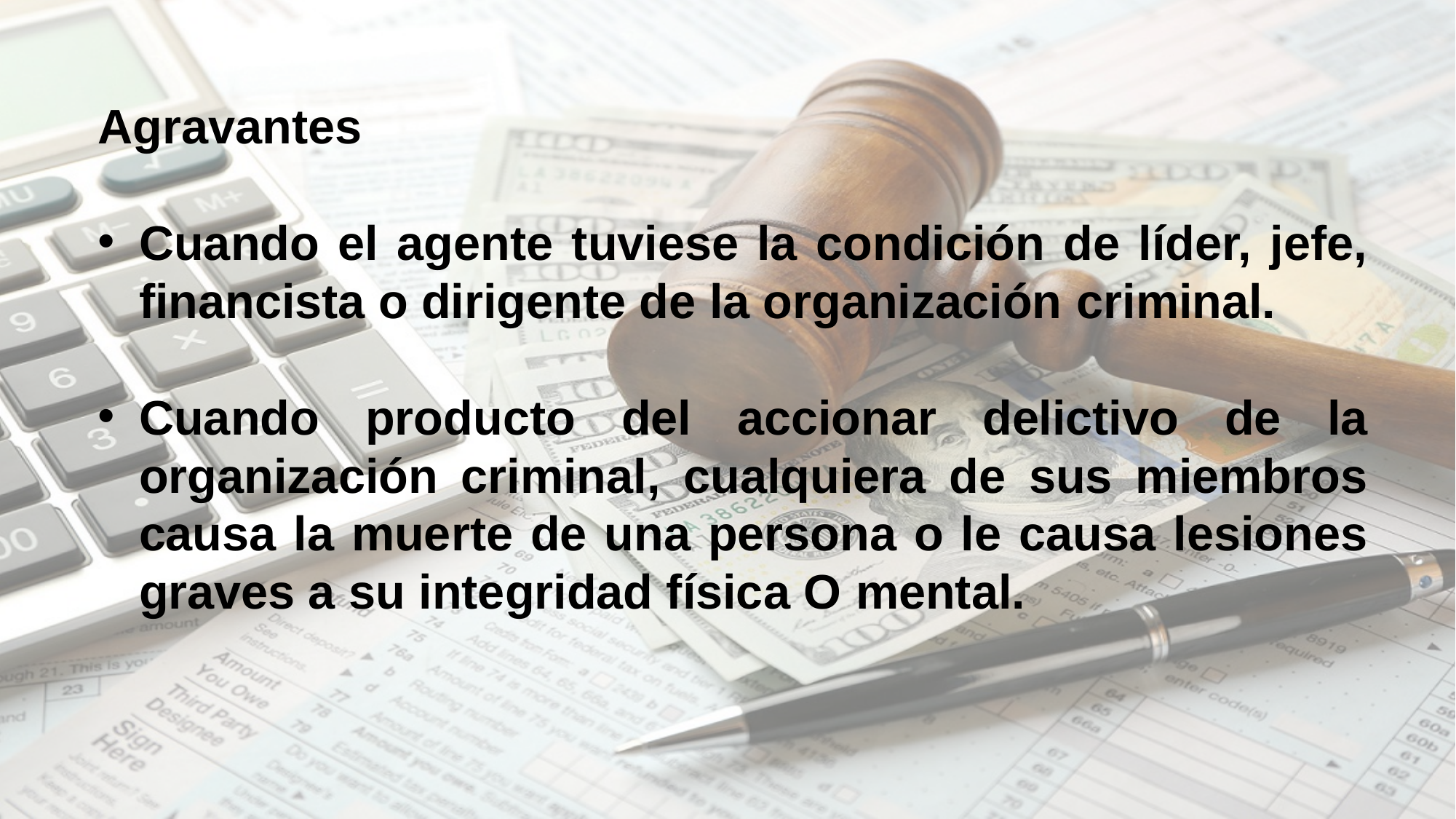

Agravantes

Cuando el agente tuviese la condición de líder, jefe, financista o dirigente de la organización criminal.

Cuando producto del accionar delictivo de la organización criminal, cualquiera de sus miembros causa la muerte de una persona o le causa lesiones graves a su integridad física O mental.